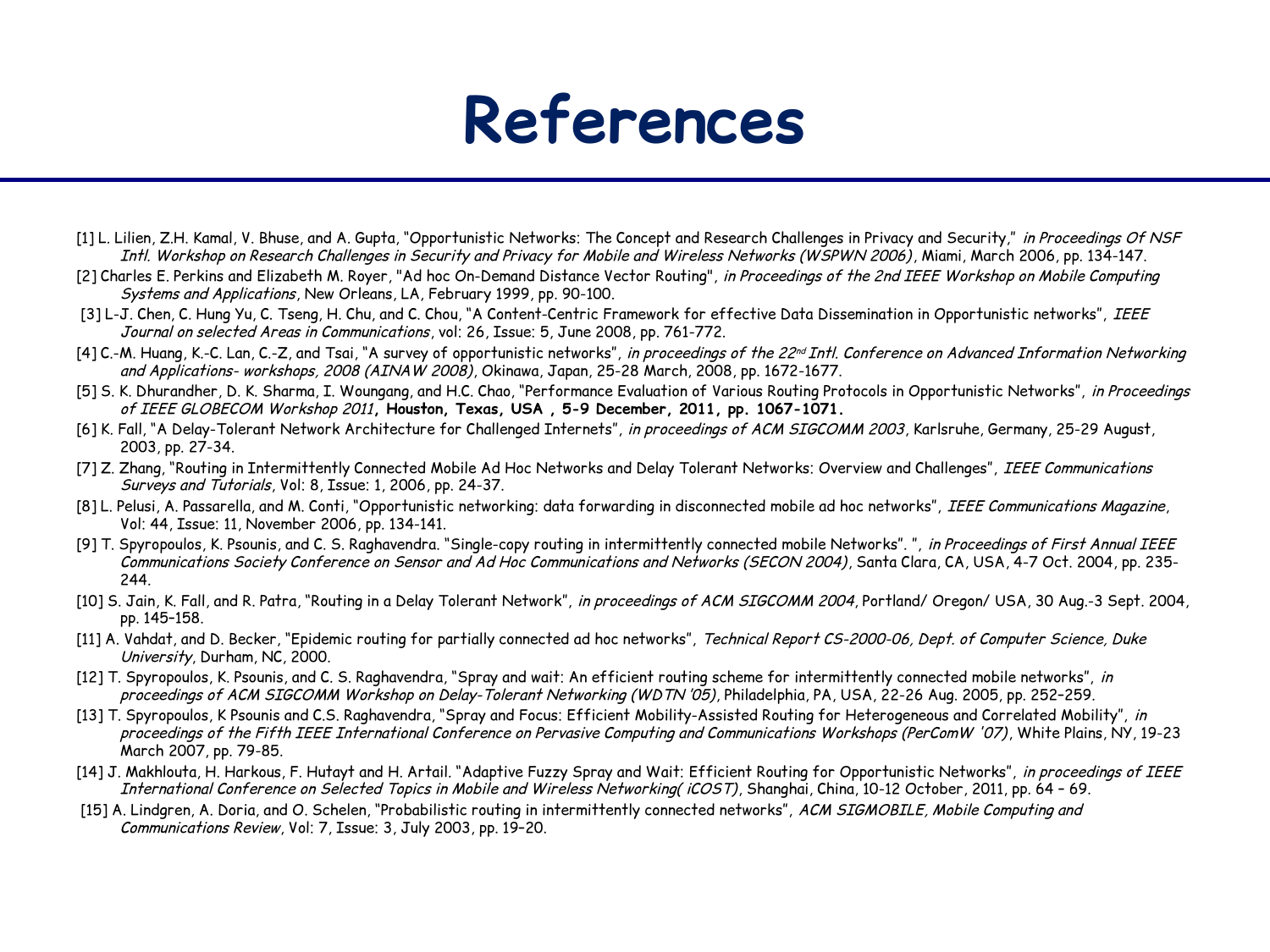

# References
[1] L. Lilien, Z.H. Kamal, V. Bhuse, and A. Gupta, “Opportunistic Networks: The Concept and Research Challenges in Privacy and Security,” in Proceedings Of NSF Intl. Workshop on Research Challenges in Security and Privacy for Mobile and Wireless Networks (WSPWN 2006), Miami, March 2006, pp. 134-147.
[2] Charles E. Perkins and Elizabeth M. Royer, "Ad hoc On-Demand Distance Vector Routing", in Proceedings of the 2nd IEEE Workshop on Mobile Computing Systems and Applications, New Orleans, LA, February 1999, pp. 90-100.
 [3] L-J. Chen, C. Hung Yu, C. Tseng, H. Chu, and C. Chou, “A Content-Centric Framework for effective Data Dissemination in Opportunistic networks”, IEEE Journal on selected Areas in Communications, vol: 26, Issue: 5, June 2008, pp. 761-772.
[4] C.-M. Huang, K.-C. Lan, C.-Z, and Tsai, “A survey of opportunistic networks”, in proceedings of the 22nd Intl. Conference on Advanced Information Networking and Applications- workshops, 2008 (AINAW 2008), Okinawa, Japan, 25-28 March, 2008, pp. 1672-1677.
[5] S. K. Dhurandher, D. K. Sharma, I. Woungang, and H.C. Chao, “Performance Evaluation of Various Routing Protocols in Opportunistic Networks”, in Proceedings of IEEE GLOBECOM Workshop 2011, Houston, Texas, USA , 5-9 December, 2011, pp. 1067-1071.
[6] K. Fall, “A Delay-Tolerant Network Architecture for Challenged Internets”, in proceedings of ACM SIGCOMM 2003, Karlsruhe, Germany, 25-29 August, 2003, pp. 27-34.
[7] Z. Zhang, “Routing in Intermittently Connected Mobile Ad Hoc Networks and Delay Tolerant Networks: Overview and Challenges”, IEEE Communications Surveys and Tutorials, Vol: 8, Issue: 1, 2006, pp. 24-37.
[8] L. Pelusi, A. Passarella, and M. Conti, “Opportunistic networking: data forwarding in disconnected mobile ad hoc networks”, IEEE Communications Magazine, Vol: 44, Issue: 11, November 2006, pp. 134-141.
[9] T. Spyropoulos, K. Psounis, and C. S. Raghavendra. “Single-copy routing in intermittently connected mobile Networks”. ”, in Proceedings of First Annual IEEE Communications Society Conference on Sensor and Ad Hoc Communications and Networks (SECON 2004), Santa Clara, CA, USA, 4-7 Oct. 2004, pp. 235-244.
[10] S. Jain, K. Fall, and R. Patra, “Routing in a Delay Tolerant Network”, in proceedings of ACM SIGCOMM 2004, Portland/ Oregon/ USA, 30 Aug.-3 Sept. 2004, pp. 145–158.
[11] A. Vahdat, and D. Becker, “Epidemic routing for partially connected ad hoc networks”, Technical Report CS-2000-06, Dept. of Computer Science, Duke University, Durham, NC, 2000.
[12] T. Spyropoulos, K. Psounis, and C. S. Raghavendra, “Spray and wait: An efficient routing scheme for intermittently connected mobile networks”, in proceedings of ACM SIGCOMM Workshop on Delay-Tolerant Networking (WDTN ’05), Philadelphia, PA, USA, 22-26 Aug. 2005, pp. 252–259.
[13] T. Spyropoulos, K Psounis and C.S. Raghavendra, “Spray and Focus: Efficient Mobility-Assisted Routing for Heterogeneous and Correlated Mobility”, in proceedings of the Fifth IEEE International Conference on Pervasive Computing and Communications Workshops (PerComW '07), White Plains, NY, 19-23 March 2007, pp. 79-85.
[14] J. Makhlouta, H. Harkous, F. Hutayt and H. Artail. “Adaptive Fuzzy Spray and Wait: Efficient Routing for Opportunistic Networks”, in proceedings of IEEE International Conference on Selected Topics in Mobile and Wireless Networking( iCOST), Shanghai, China, 10-12 October, 2011, pp. 64 – 69.
 [15] A. Lindgren, A. Doria, and O. Schelen, “Probabilistic routing in intermittently connected networks”, ACM SIGMOBILE, Mobile Computing and Communications Review, Vol: 7, Issue: 3, July 2003, pp. 19–20.